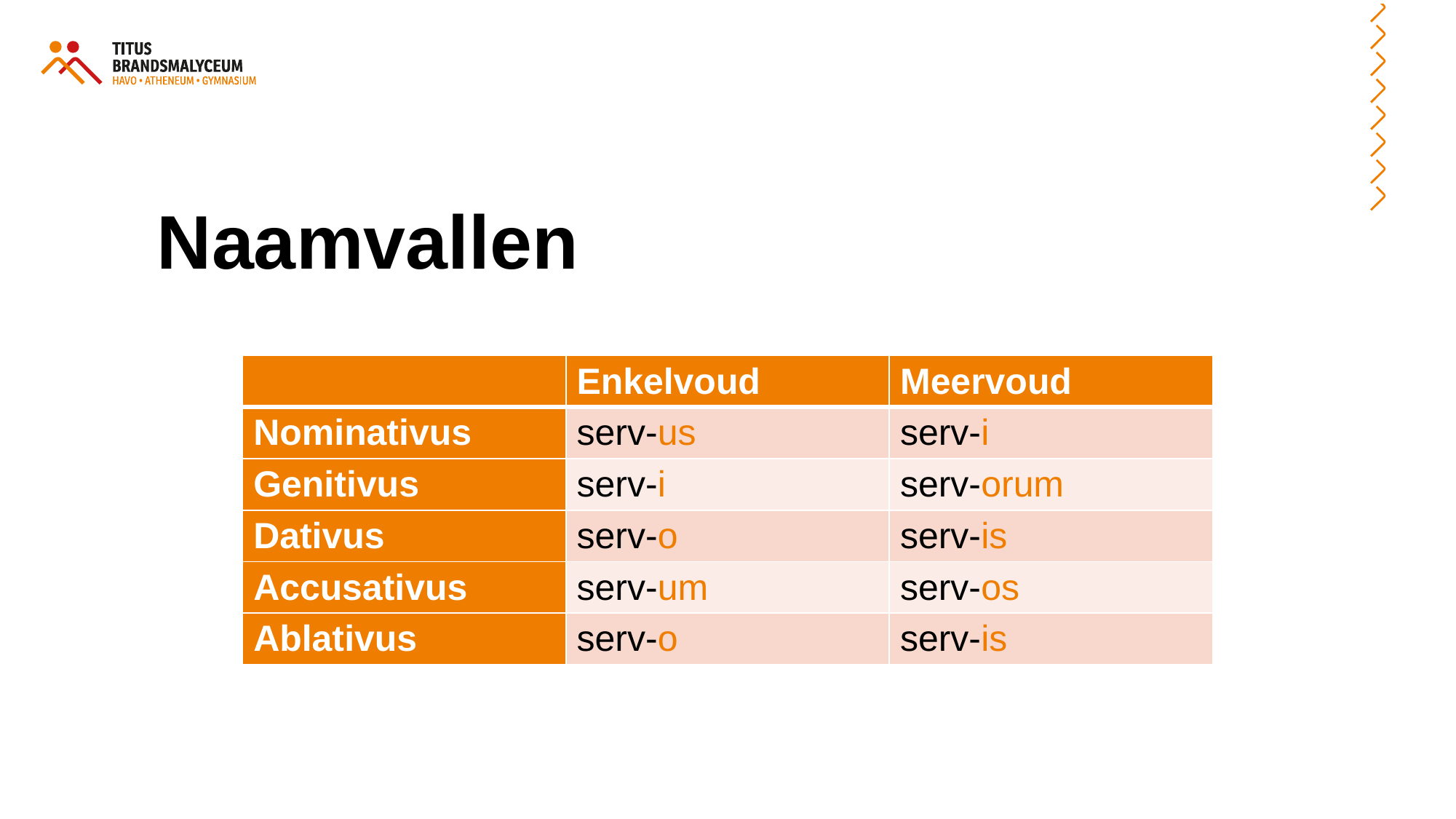

Naamvallen

|  | Enkelvoud | Meervoud |
| --- | --- | --- |
| Nominativus | serv-us | serv-i |
| Genitivus | serv-i | serv-orum |
| Dativus | serv-o | serv-is |
| Accusativus | serv-um | serv-os |
| Ablativus | serv-o | serv-is |